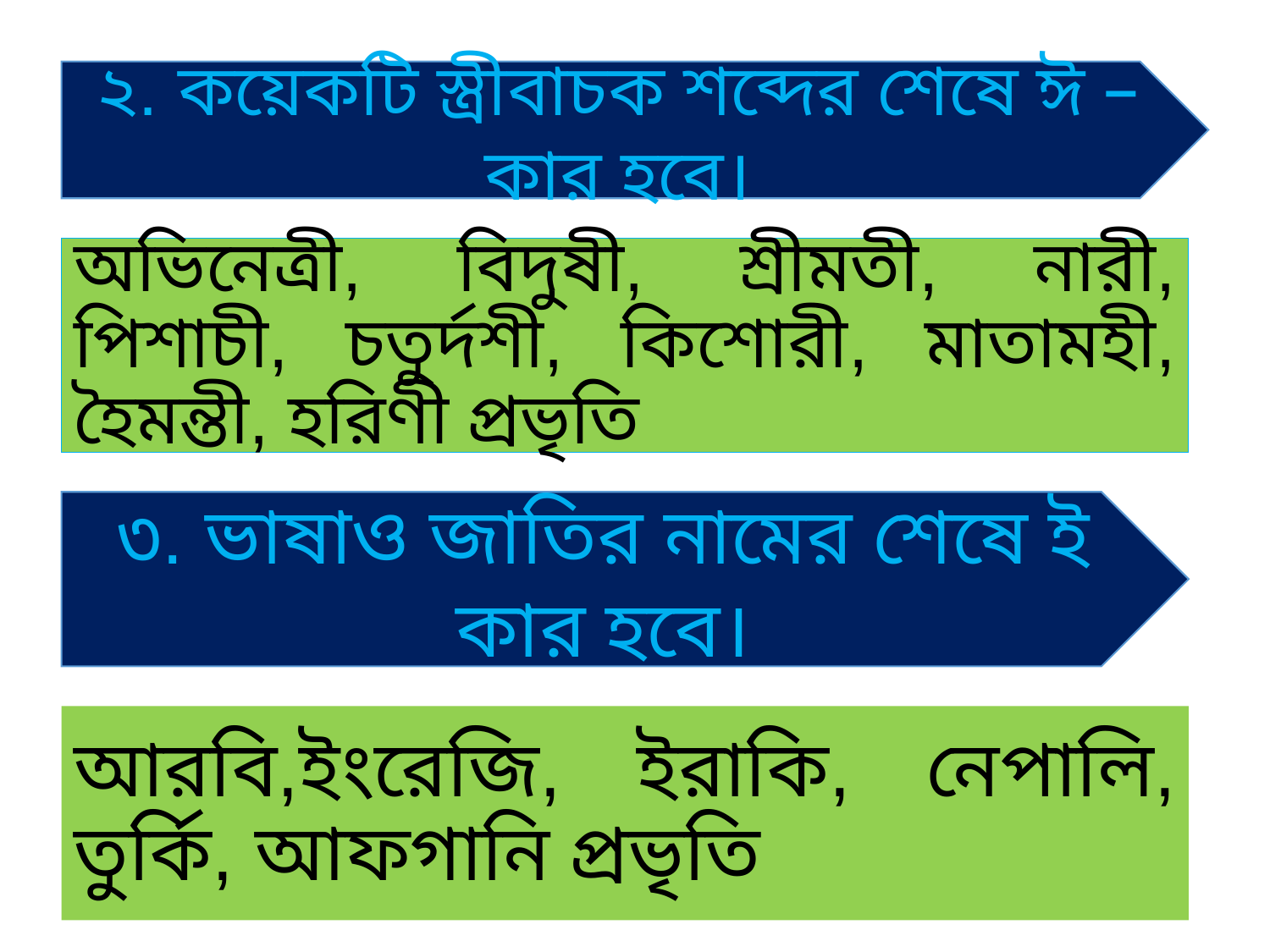

২. কয়েকটি স্ত্রীবাচক শব্দের শেষে ঈ – কার হবে।
# অভিনেত্রী, বিদুষী, শ্রীমতী, নারী, পিশাচী, চতুর্দশী, কিশোরী, মাতামহী, হৈমন্তী, হরিণী প্রভৃতি
৩. ভাষাও জাতির নামের শেষে ই কার হবে।
আরবি,ইংরেজি, ইরাকি, নেপালি, তুর্কি, আফগানি প্রভৃতি